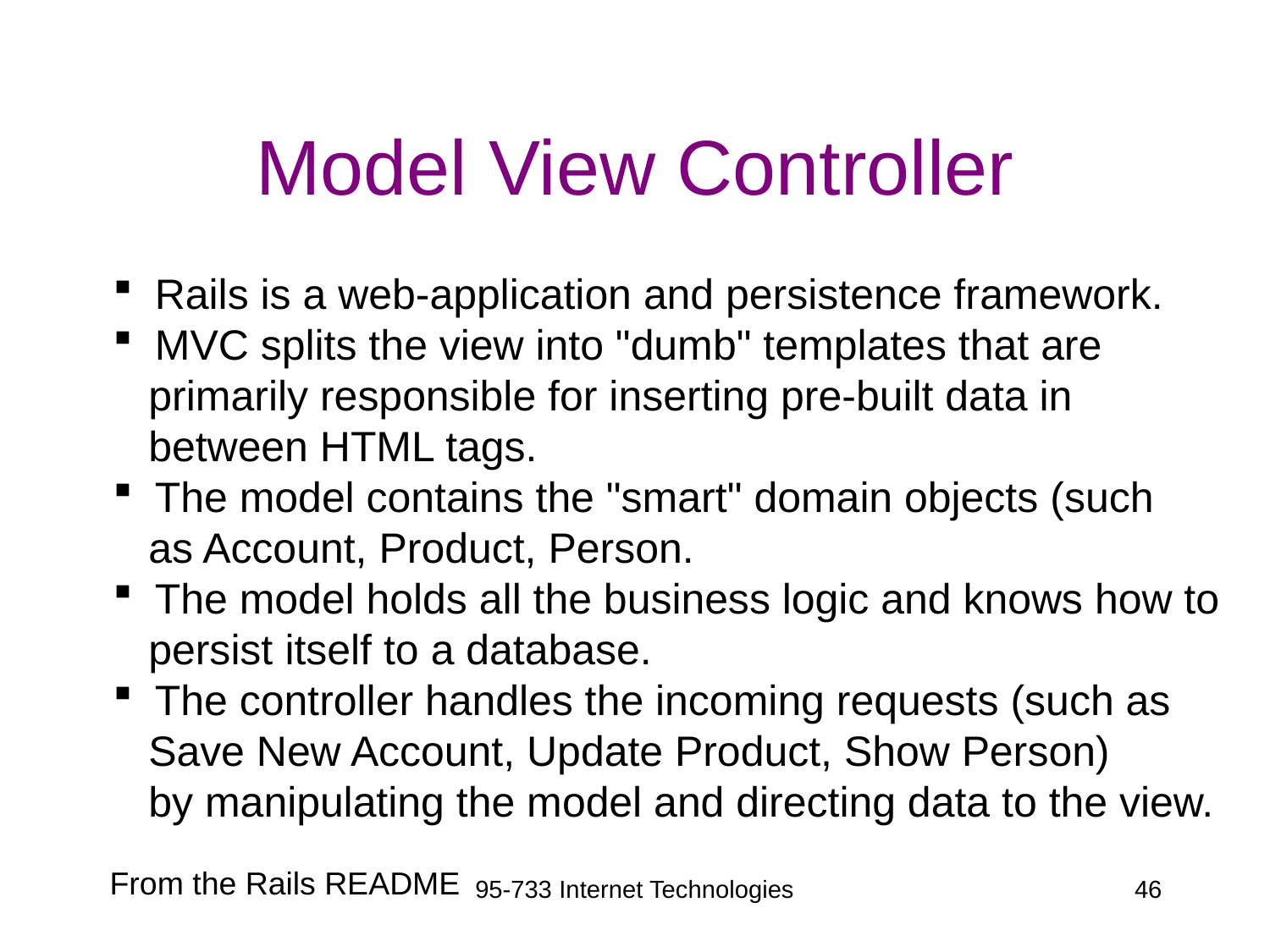

# Model View Controller
 Rails is a web-application and persistence framework.
 MVC splits the view into "dumb" templates that are
   primarily responsible for inserting pre-built data in
   between HTML tags.
 The model contains the "smart" domain objects (such
   as Account, Product, Person.
 The model holds all the business logic and knows how to
   persist itself to a database.
 The controller handles the incoming requests (such as
   Save New Account, Update Product, Show Person)
   by manipulating the model and directing data to the view.

From the Rails README
95-733 Internet Technologies
46